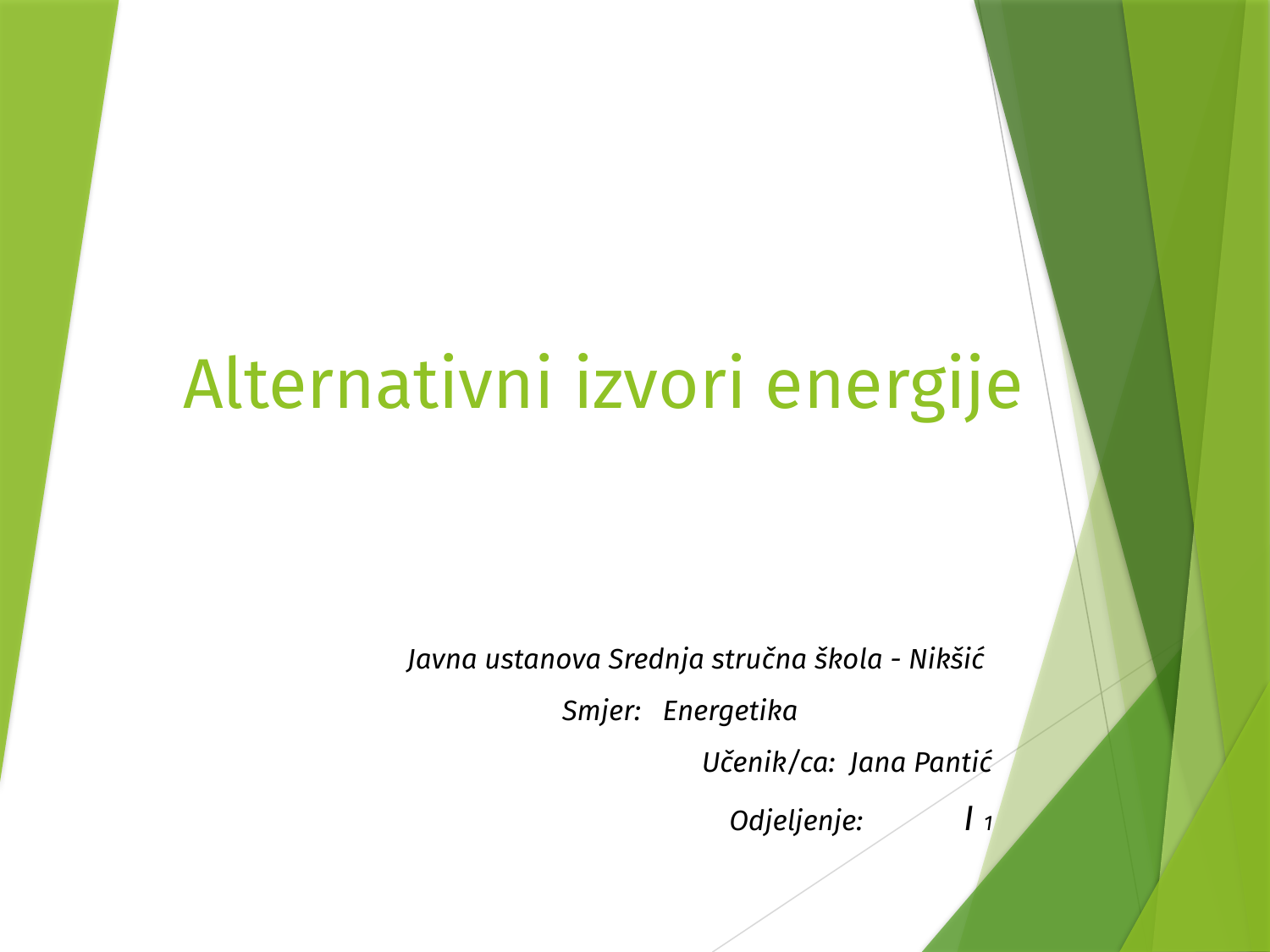

# Alternativni izvori energije
Javna ustanova Srednja stručna škola - Nikšić
Smjer:   Energetika
Učenik/ca:  Jana Pantić
                      Odjeljenje:              I 1